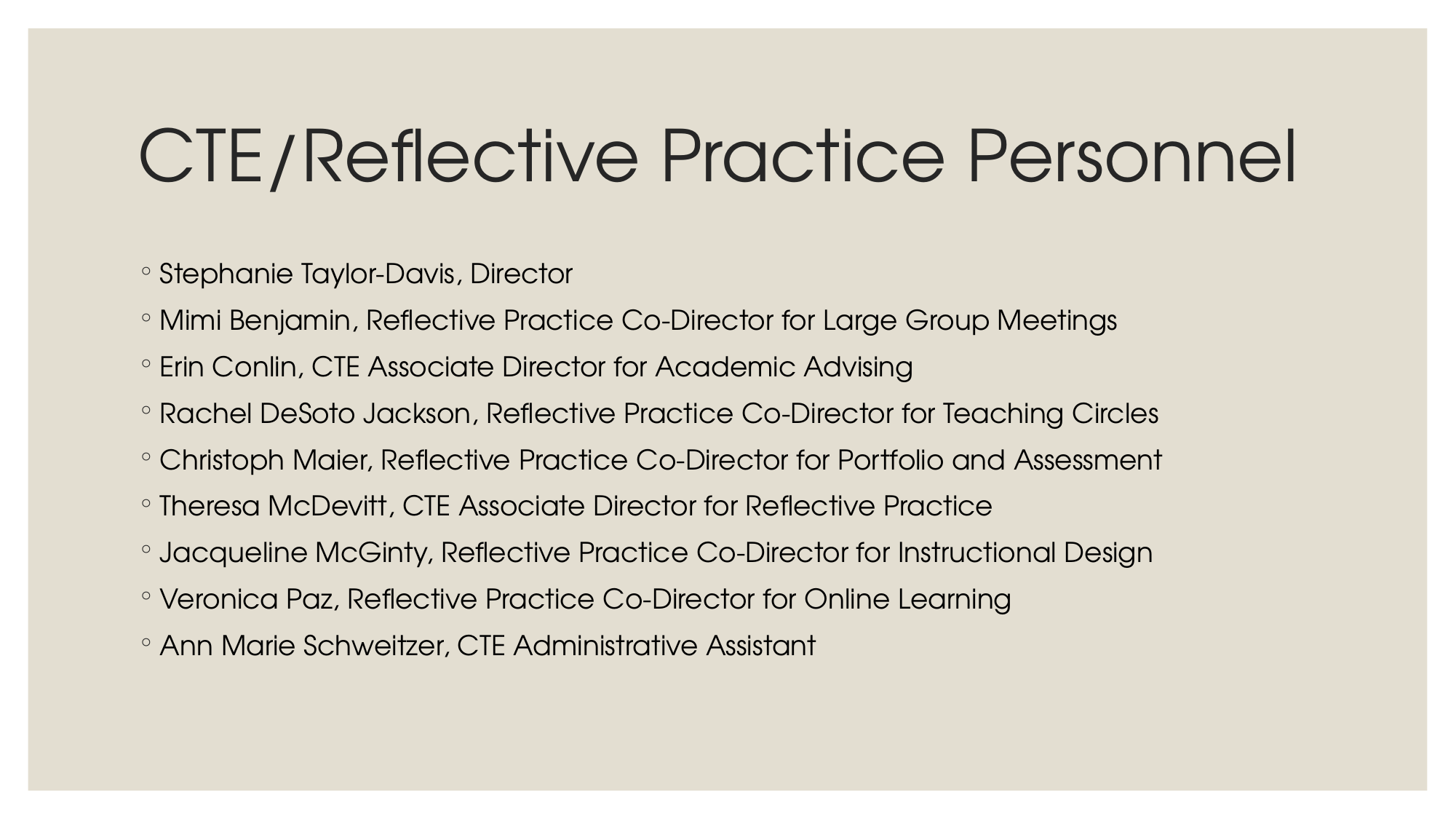

# CTE/Reflective Practice Personnel
Stephanie Taylor-Davis, Director
Mimi Benjamin, Reflective Practice Co-Director for Large Group Meetings
Erin Conlin, CTE Associate Director for Academic Advising
Rachel DeSoto Jackson, Reflective Practice Co-Director for Teaching Circles
Christoph Maier, Reflective Practice Co-Director for Portfolio and Assessment
Theresa McDevitt, CTE Associate Director for Reflective Practice
Jacqueline McGinty, Reflective Practice Co-Director for Instructional Design
Veronica Paz, Reflective Practice Co-Director for Online Learning
Ann Marie Schweitzer, CTE Administrative Assistant